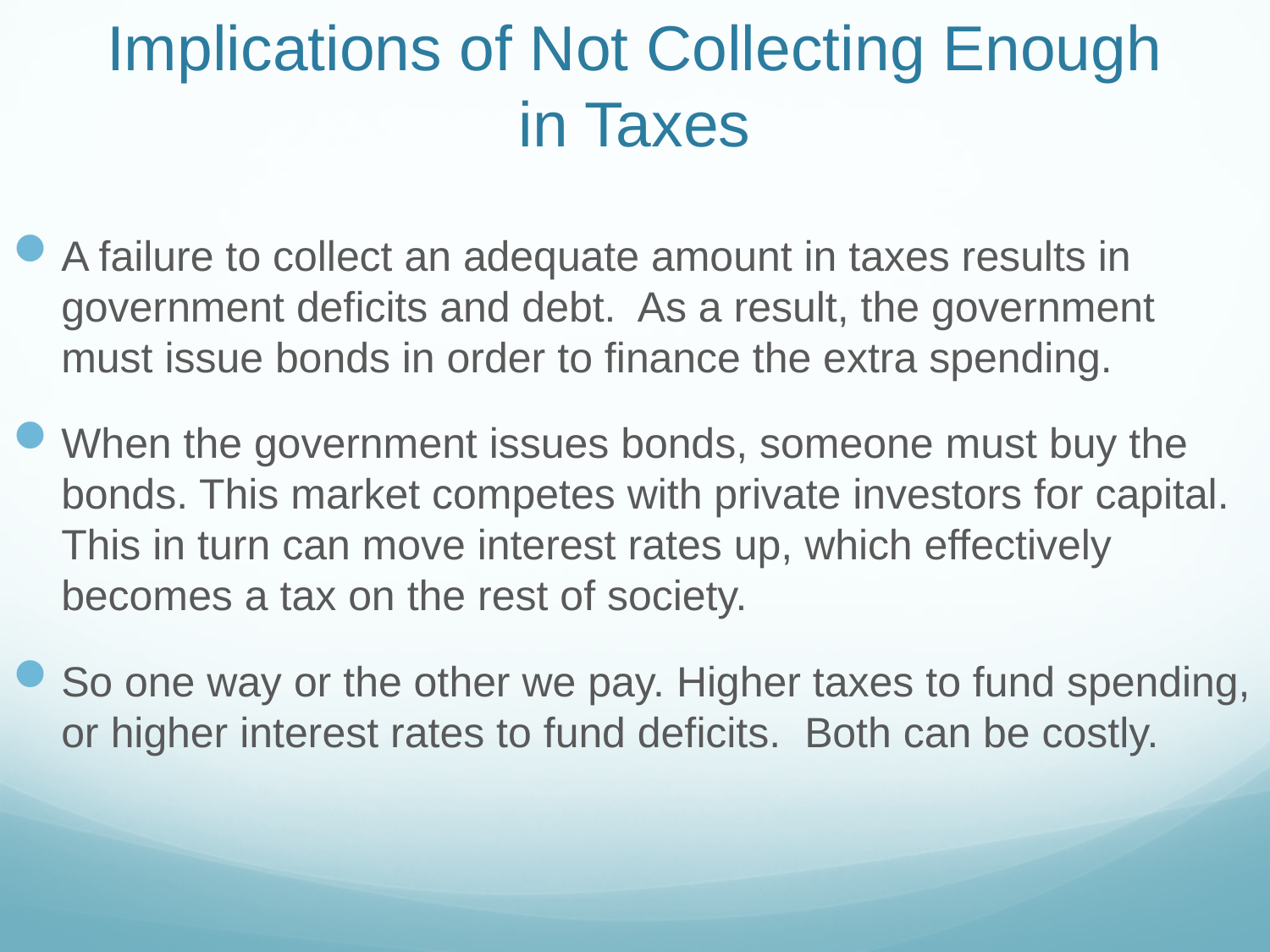

# Implications of Not Collecting Enough in Taxes
A failure to collect an adequate amount in taxes results in government deficits and debt.  As a result, the government must issue bonds in order to finance the extra spending.
When the government issues bonds, someone must buy the bonds. This market competes with private investors for capital.  This in turn can move interest rates up, which effectively becomes a tax on the rest of society.
So one way or the other we pay. Higher taxes to fund spending, or higher interest rates to fund deficits.  Both can be costly.